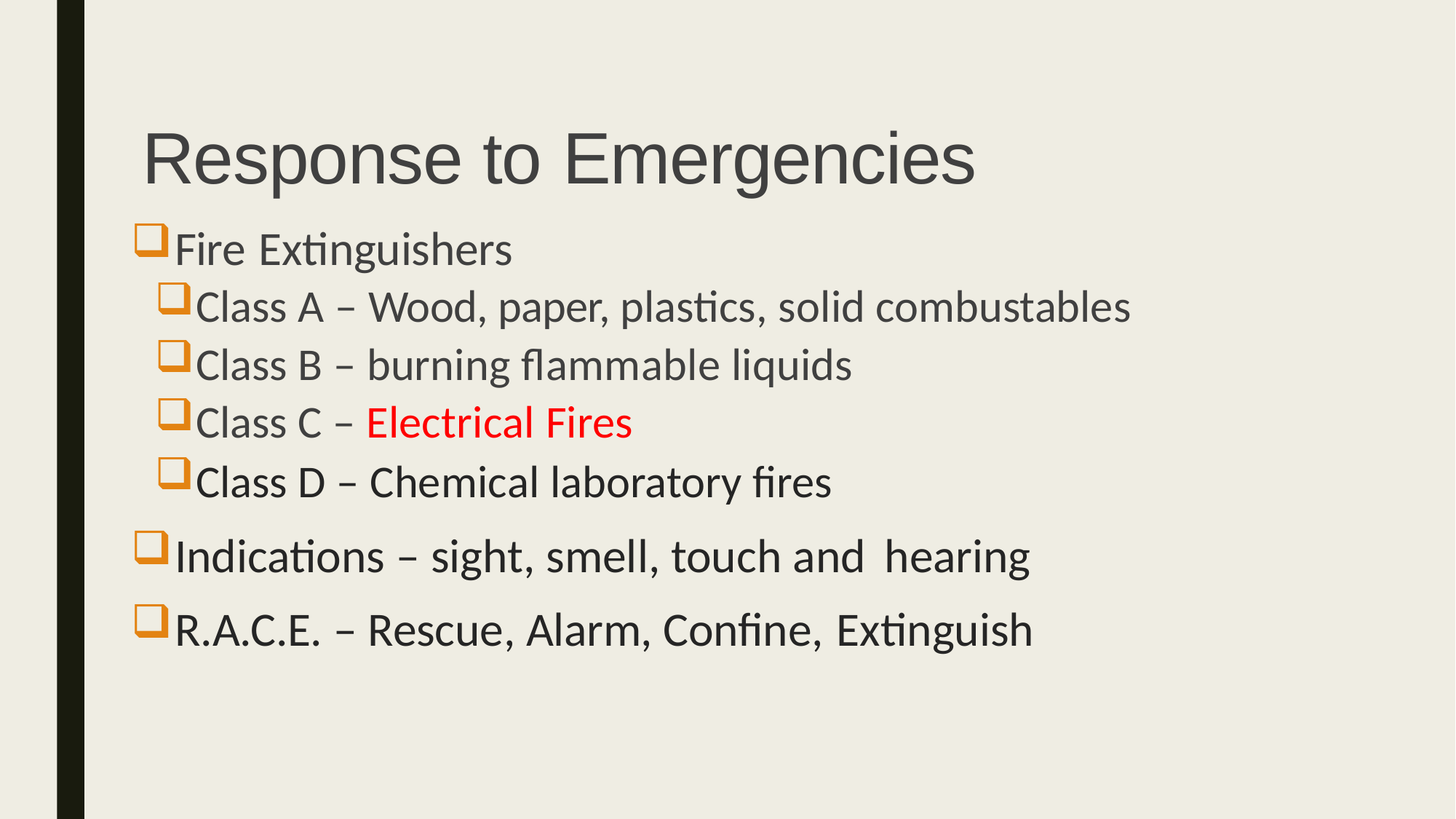

# Response to Emergencies
Fire Extinguishers
Class A – Wood, paper, plastics, solid combustables
Class B – burning flammable liquids
Class C – Electrical Fires
Class D – Chemical laboratory fires
Indications – sight, smell, touch and hearing
R.A.C.E. – Rescue, Alarm, Confine, Extinguish